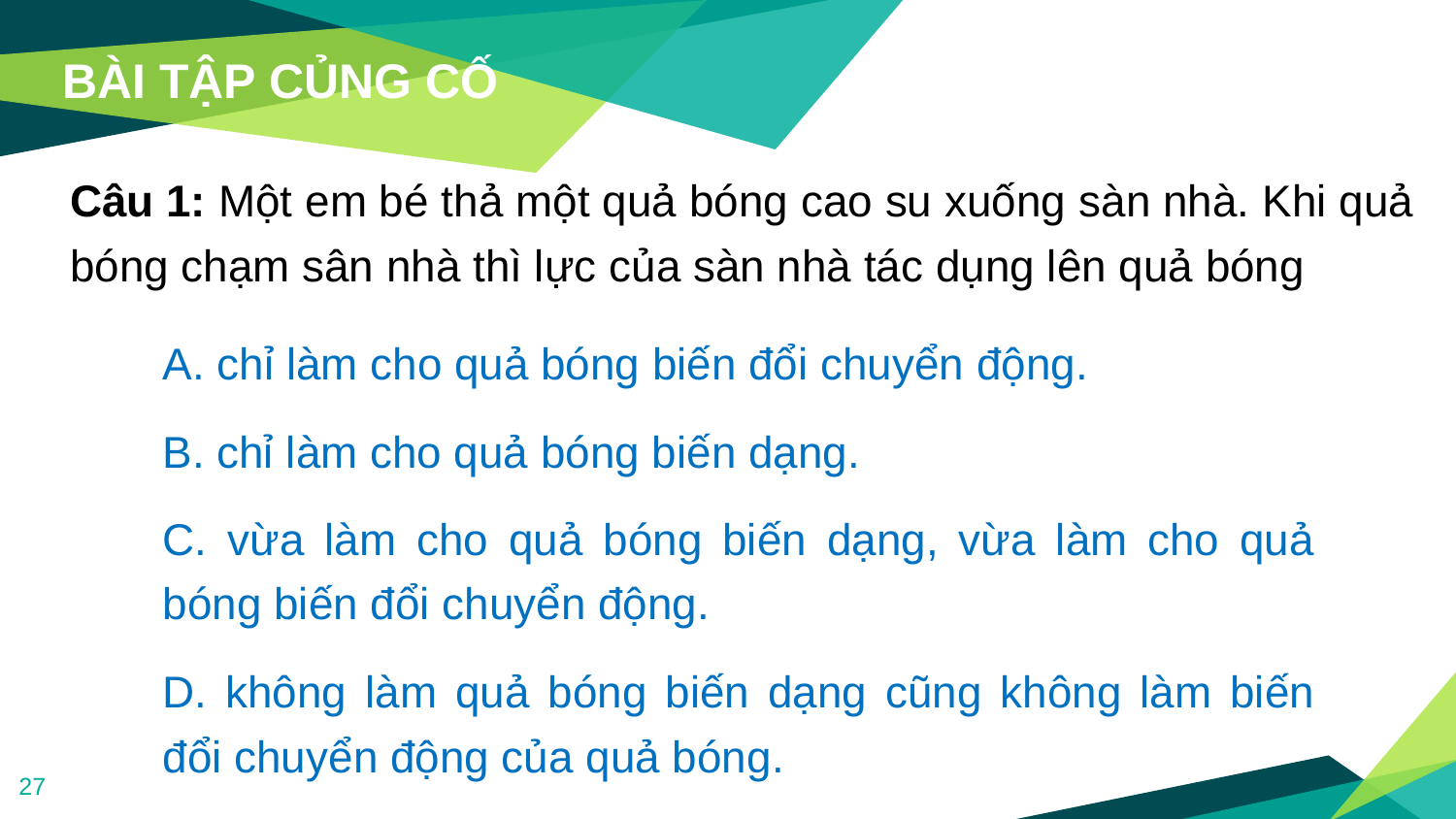

BÀI TẬP CỦNG CỐ
Câu 1: Một em bé thả một quả bóng cao su xuống sàn nhà. Khi quả bóng chạm sân nhà thì lực của sàn nhà tác dụng lên quả bóng
A. chỉ làm cho quả bóng biến đổi chuyển động.
B. chỉ làm cho quả bóng biến dạng.
C. vừa làm cho quả bóng biến dạng, vừa làm cho quả bóng biến đổi chuyển động.
D. không làm quả bóng biến dạng cũng không làm biến đổi chuyển động của quả bóng.
27